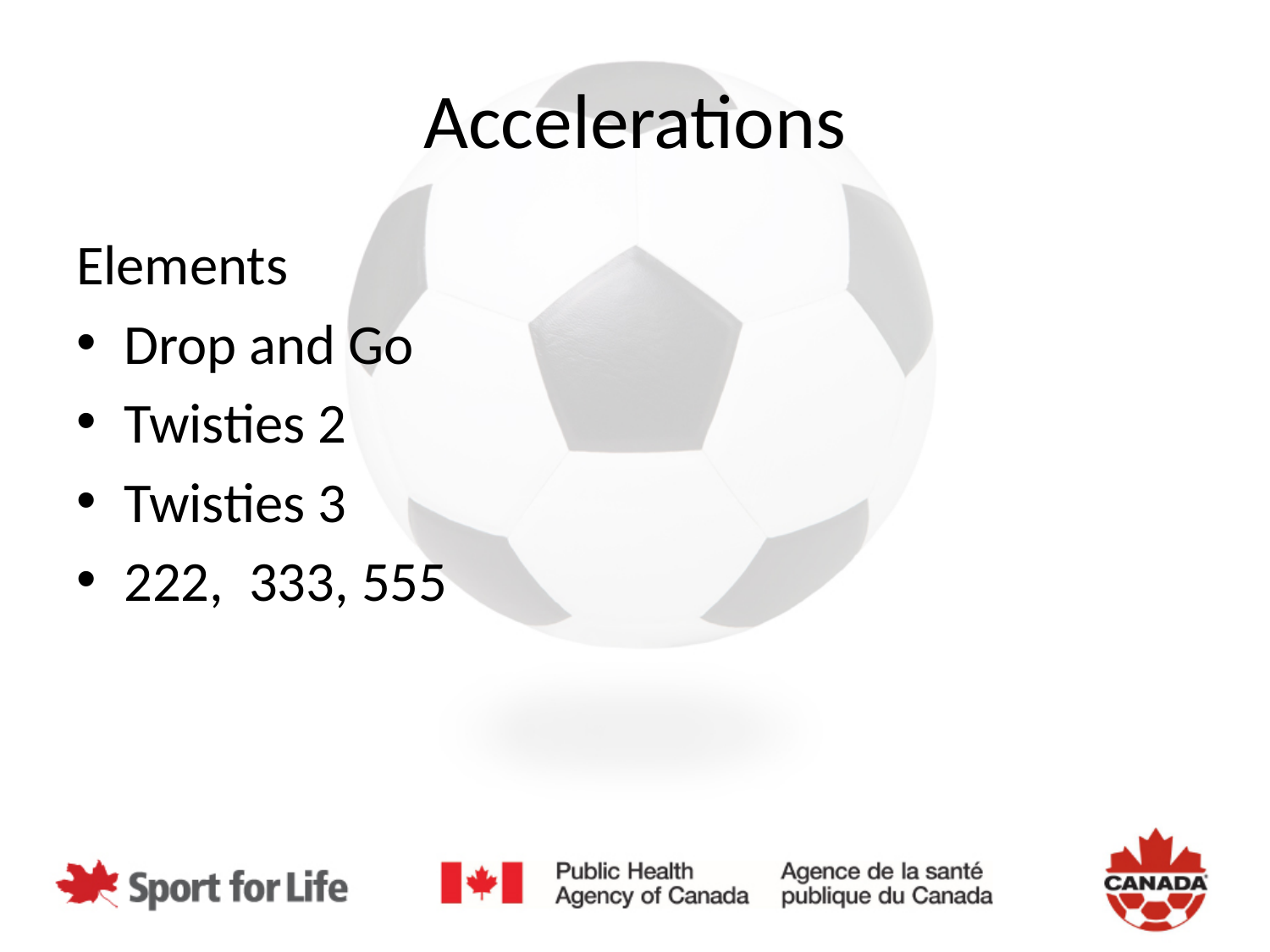

# Accelerations
Elements
Drop and Go
Twisties 2
Twisties 3
222,  333, 555